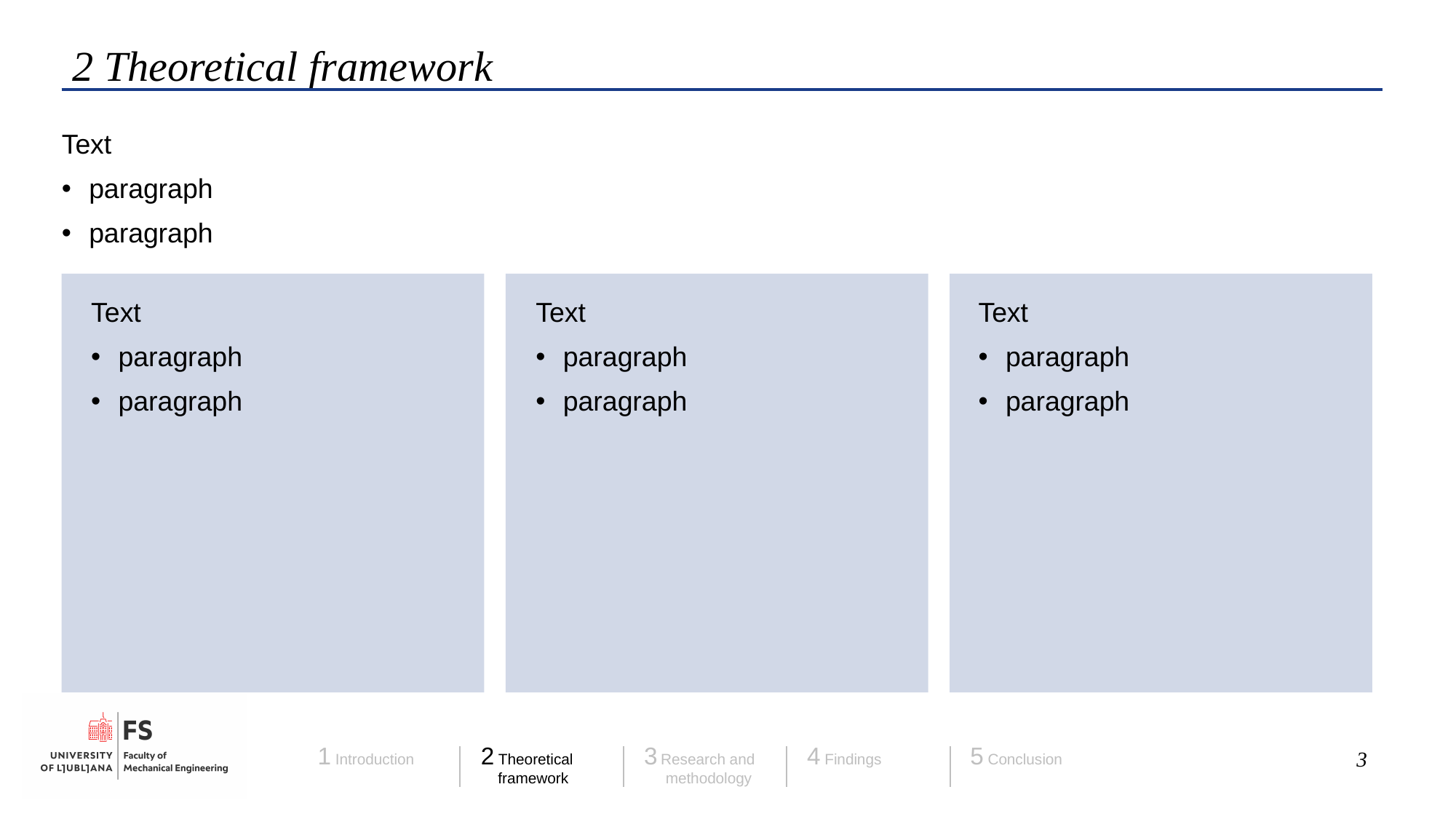

Text
paragraph
paragraph

Text
paragraph
paragraph
Text
paragraph
paragraph
Text
paragraph
paragraph